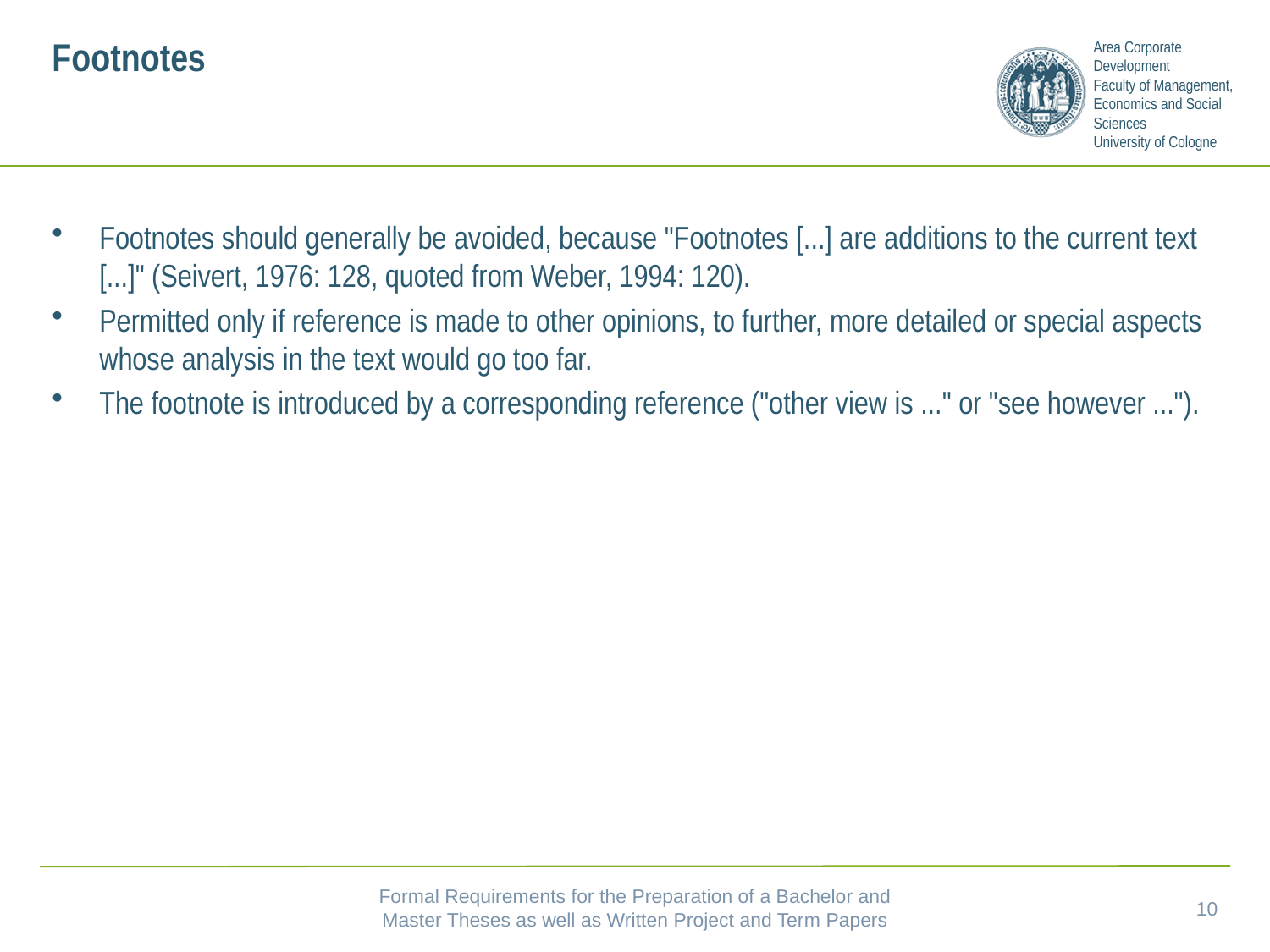

# Footnotes
Footnotes should generally be avoided, because "Footnotes [...] are additions to the current text [...]" (Seivert, 1976: 128, quoted from Weber, 1994: 120).
Permitted only if reference is made to other opinions, to further, more detailed or special aspects whose analysis in the text would go too far.
The footnote is introduced by a corresponding reference ("other view is ..." or "see however ...").